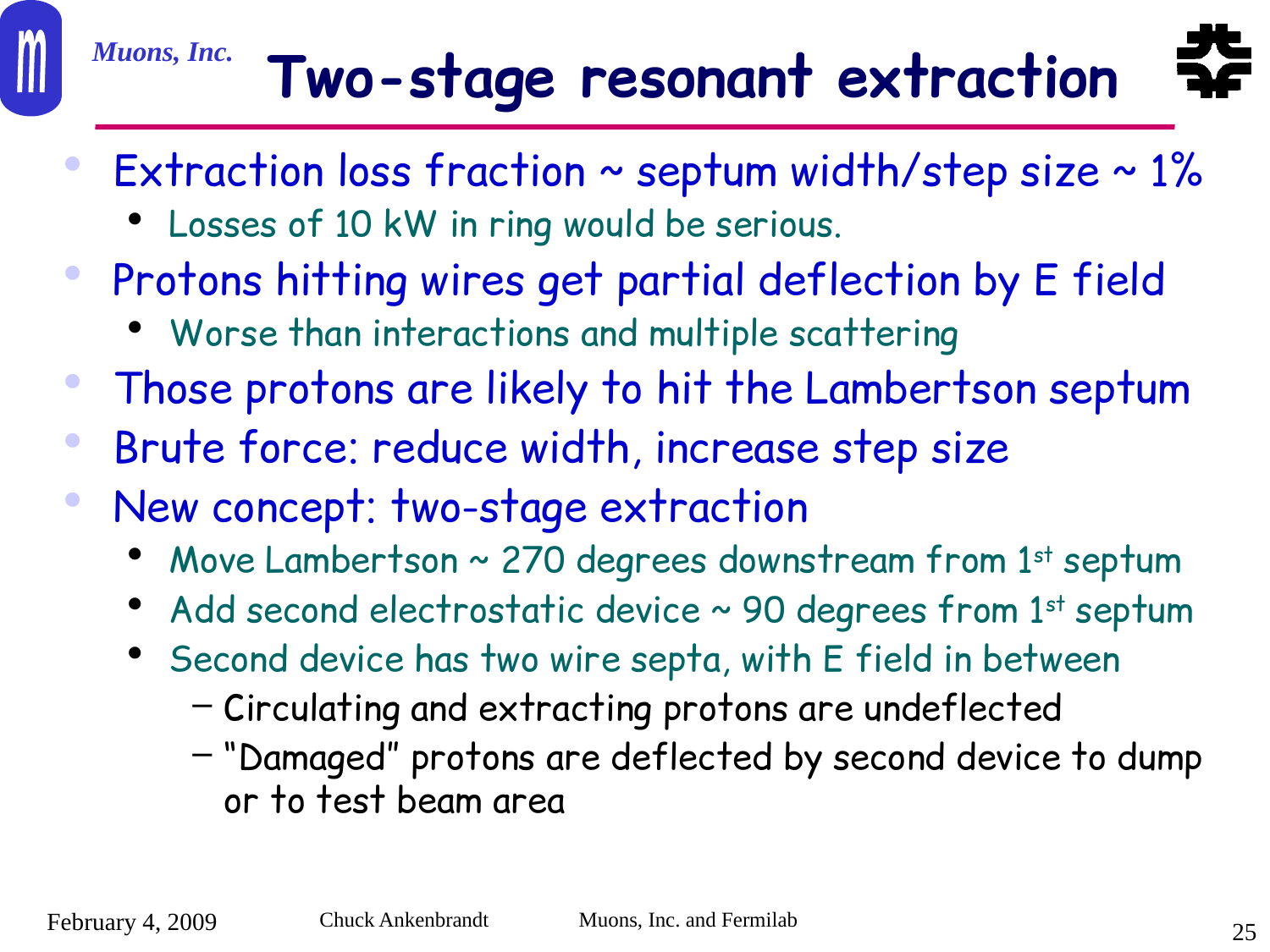

# Two-stage resonant extraction
Extraction loss fraction ~ septum width/step size ~ 1%
Losses of 10 kW in ring would be serious.
Protons hitting wires get partial deflection by E field
Worse than interactions and multiple scattering
Those protons are likely to hit the Lambertson septum
Brute force: reduce width, increase step size
New concept: two-stage extraction
Move Lambertson ~ 270 degrees downstream from 1st septum
Add second electrostatic device ~ 90 degrees from 1st septum
Second device has two wire septa, with E field in between
Circulating and extracting protons are undeflected
“Damaged” protons are deflected by second device to dump or to test beam area
February 4, 2009

Chuck Ankenbrandt                 Muons, Inc. and Fermilab
25